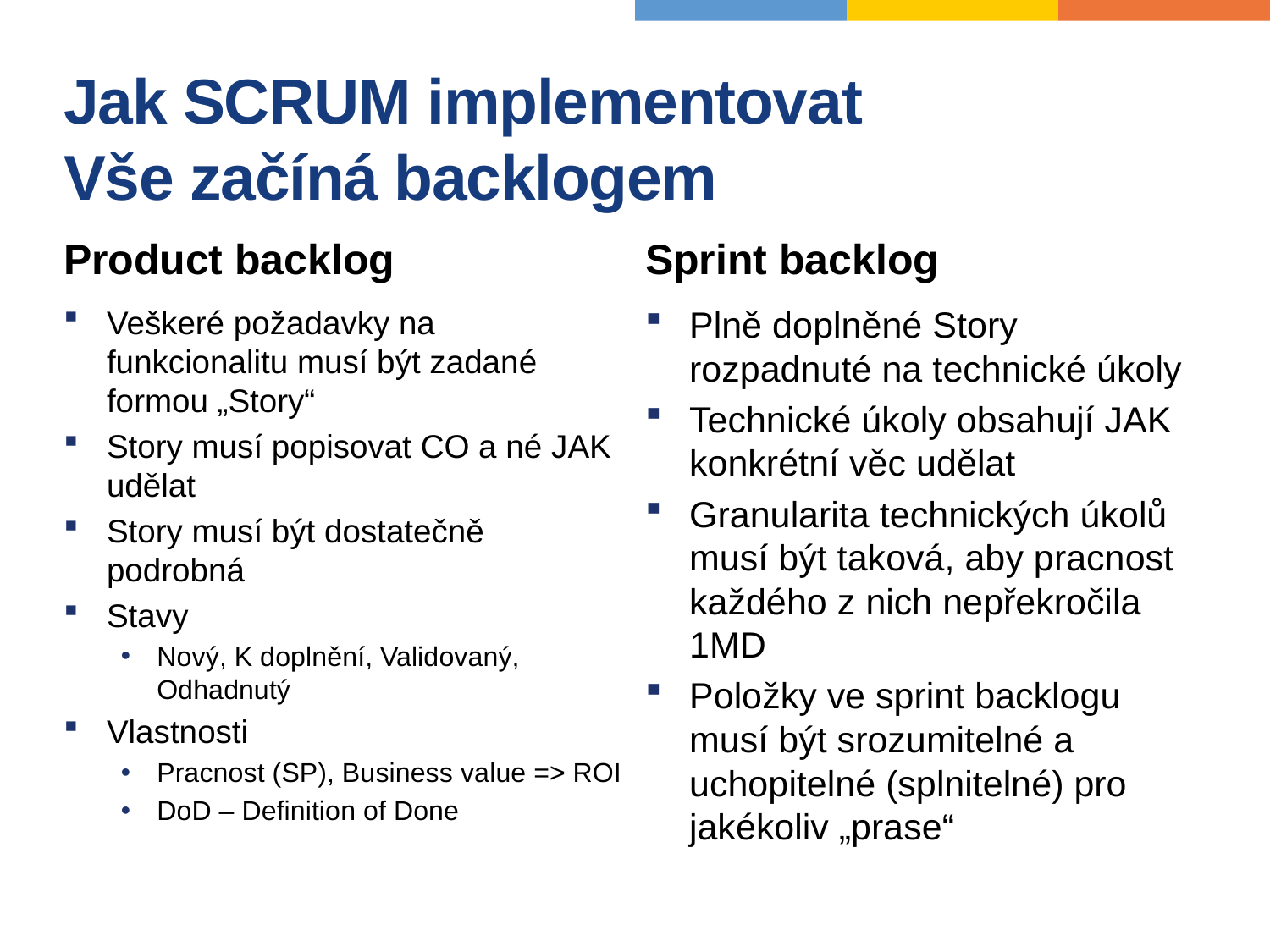

# Jak SCRUM implementovat Vše začíná backlogem
Product backlog
Sprint backlog
Veškeré požadavky na funkcionalitu musí být zadané formou „Story“
Story musí popisovat CO a né JAK udělat
Story musí být dostatečně podrobná
Stavy
Nový, K doplnění, Validovaný, Odhadnutý
Vlastnosti
Pracnost (SP), Business value => ROI
DoD – Definition of Done
Plně doplněné Story rozpadnuté na technické úkoly
Technické úkoly obsahují JAK konkrétní věc udělat
Granularita technických úkolů musí být taková, aby pracnost každého z nich nepřekročila 1MD
Položky ve sprint backlogu musí být srozumitelné a uchopitelné (splnitelné) pro jakékoliv „prase“